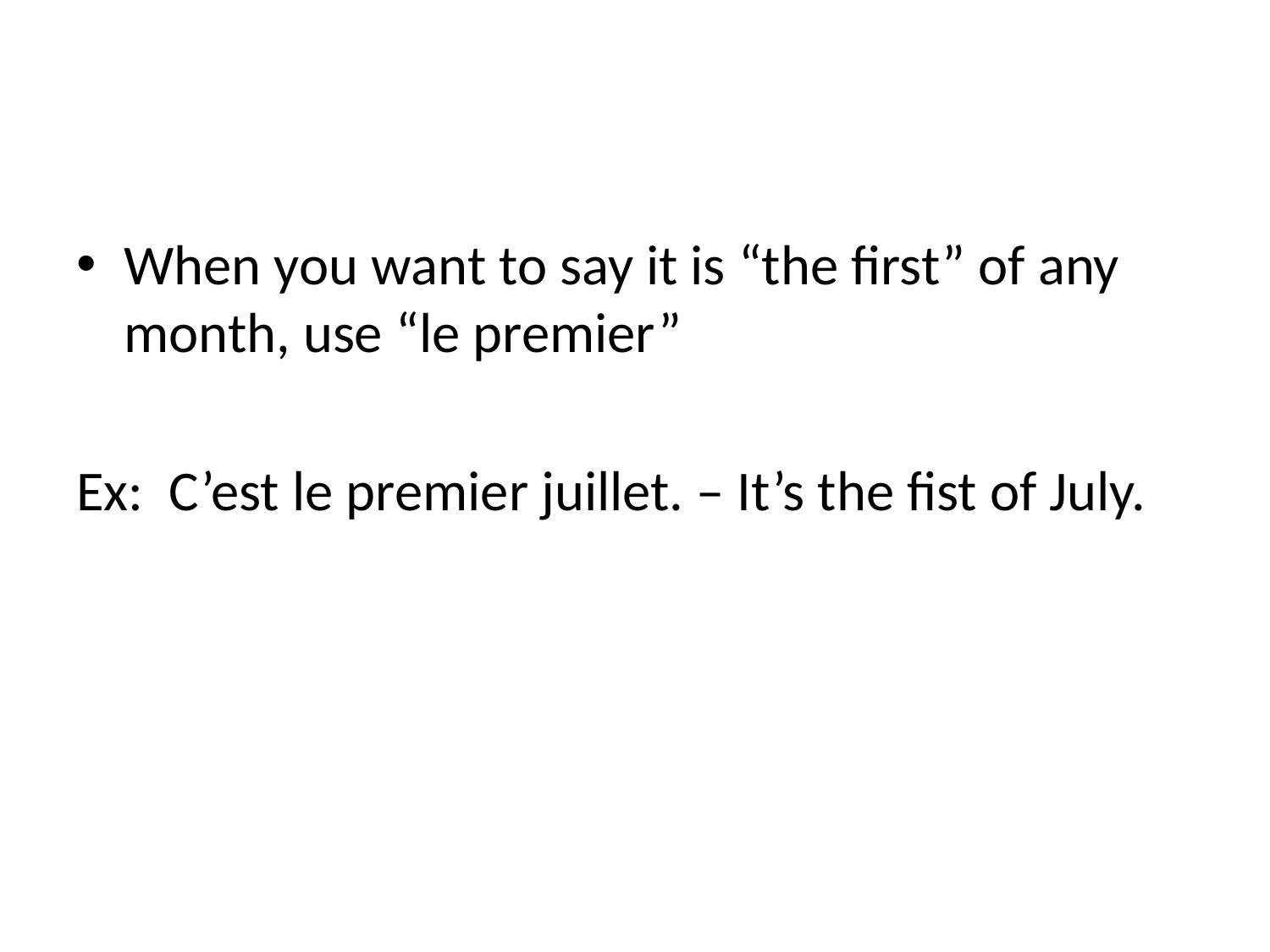

#
When you want to say it is “the first” of any month, use “le premier”

Ex:  C’est le premier juillet. – It’s the fist of July.